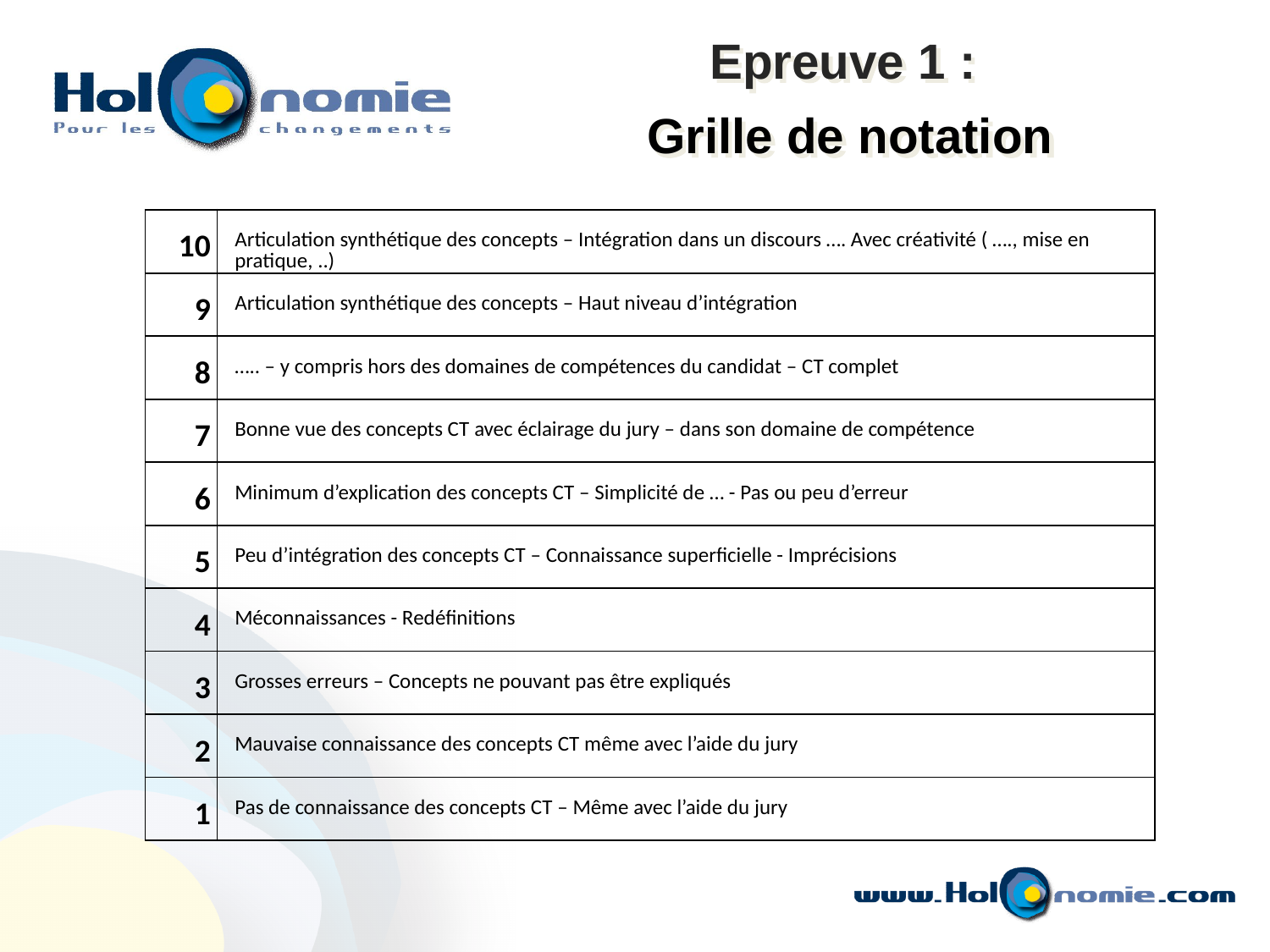

Epreuve 1 :
Grille de notation
| 10 | Articulation synthétique des concepts – Intégration dans un discours …. Avec créativité ( …., mise en pratique, ..) |
| --- | --- |
| 9 | Articulation synthétique des concepts – Haut niveau d’intégration |
| 8 | ….. – y compris hors des domaines de compétences du candidat – CT complet |
| 7 | Bonne vue des concepts CT avec éclairage du jury – dans son domaine de compétence |
| 6 | Minimum d’explication des concepts CT – Simplicité de … - Pas ou peu d’erreur |
| 5 | Peu d’intégration des concepts CT – Connaissance superficielle - Imprécisions |
| 4 | Méconnaissances - Redéfinitions |
| 3 | Grosses erreurs – Concepts ne pouvant pas être expliqués |
| 2 | Mauvaise connaissance des concepts CT même avec l’aide du jury |
| 1 | Pas de connaissance des concepts CT – Même avec l’aide du jury |